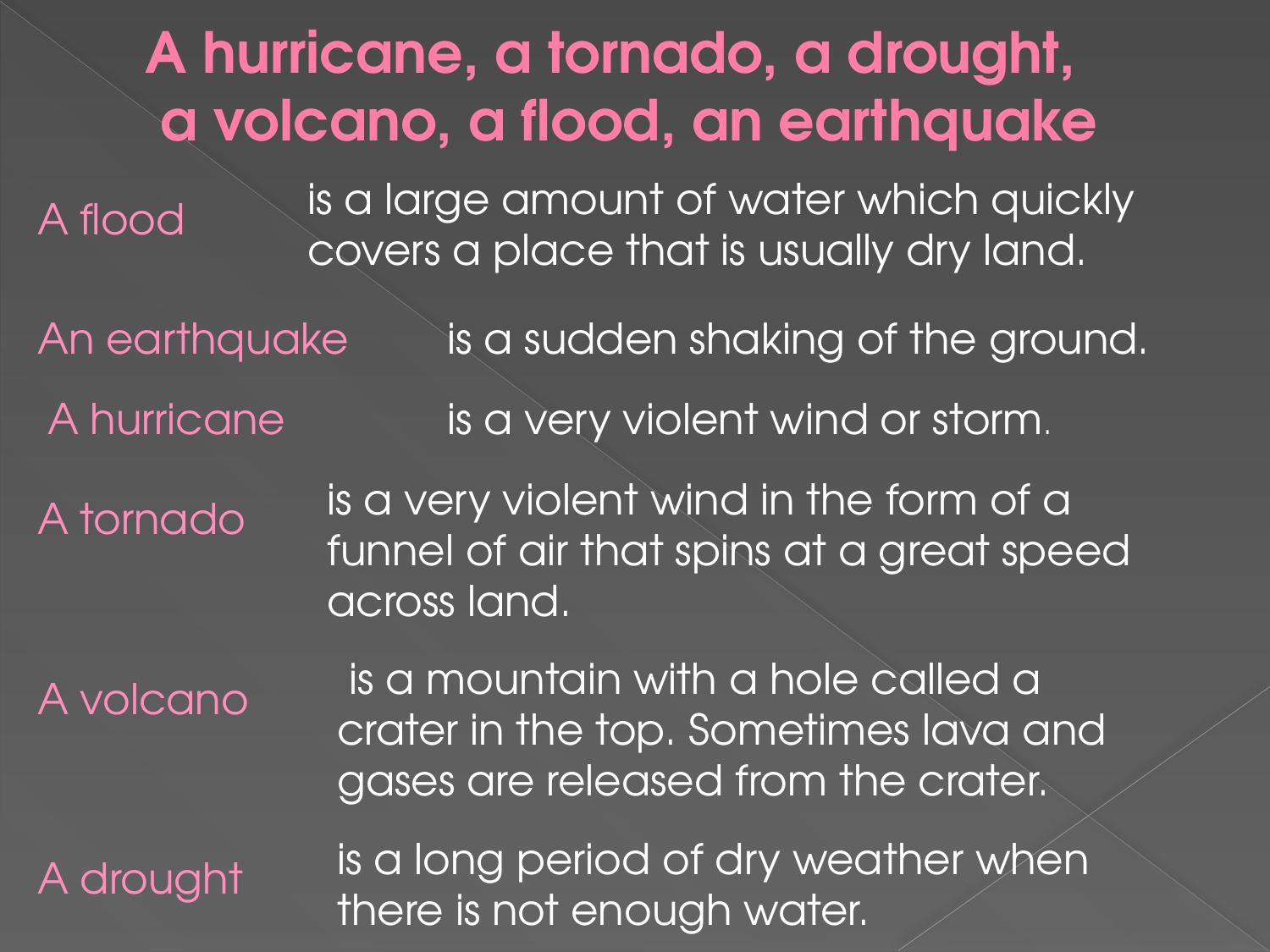

# A hurricane, a tornado, a drought, a volcano, a flood, an earthquake
is a large amount of water which quickly covers a place that is usually dry land.
A flood
An earthquake
is a sudden shaking of the ground.
A hurricane
is a very violent wind or storm.
is a very violent wind in the form of a funnel of air that spins at a great speed across land.
A tornado
 is a mountain with a hole called a crater in the top. Sometimes lava and gases are released from the crater.
A volcano
is a long period of dry weather when there is not enough water.
A drought